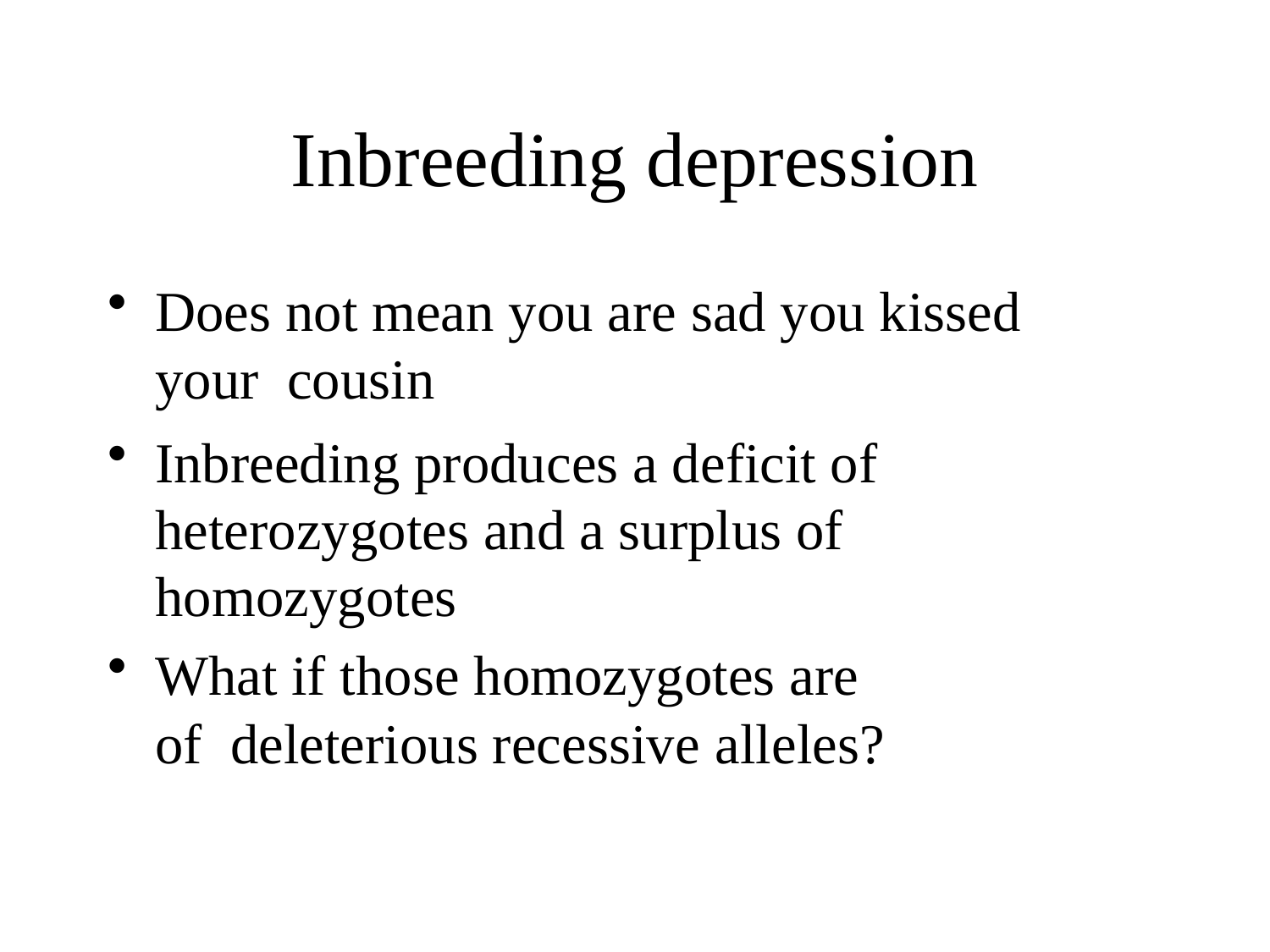

# Inbreeding depression
Does not mean you are sad you kissed your  cousin
Inbreeding produces a deficit of  heterozygotes and a surplus of homozygotes
What if those homozygotes are of  deleterious recessive alleles?